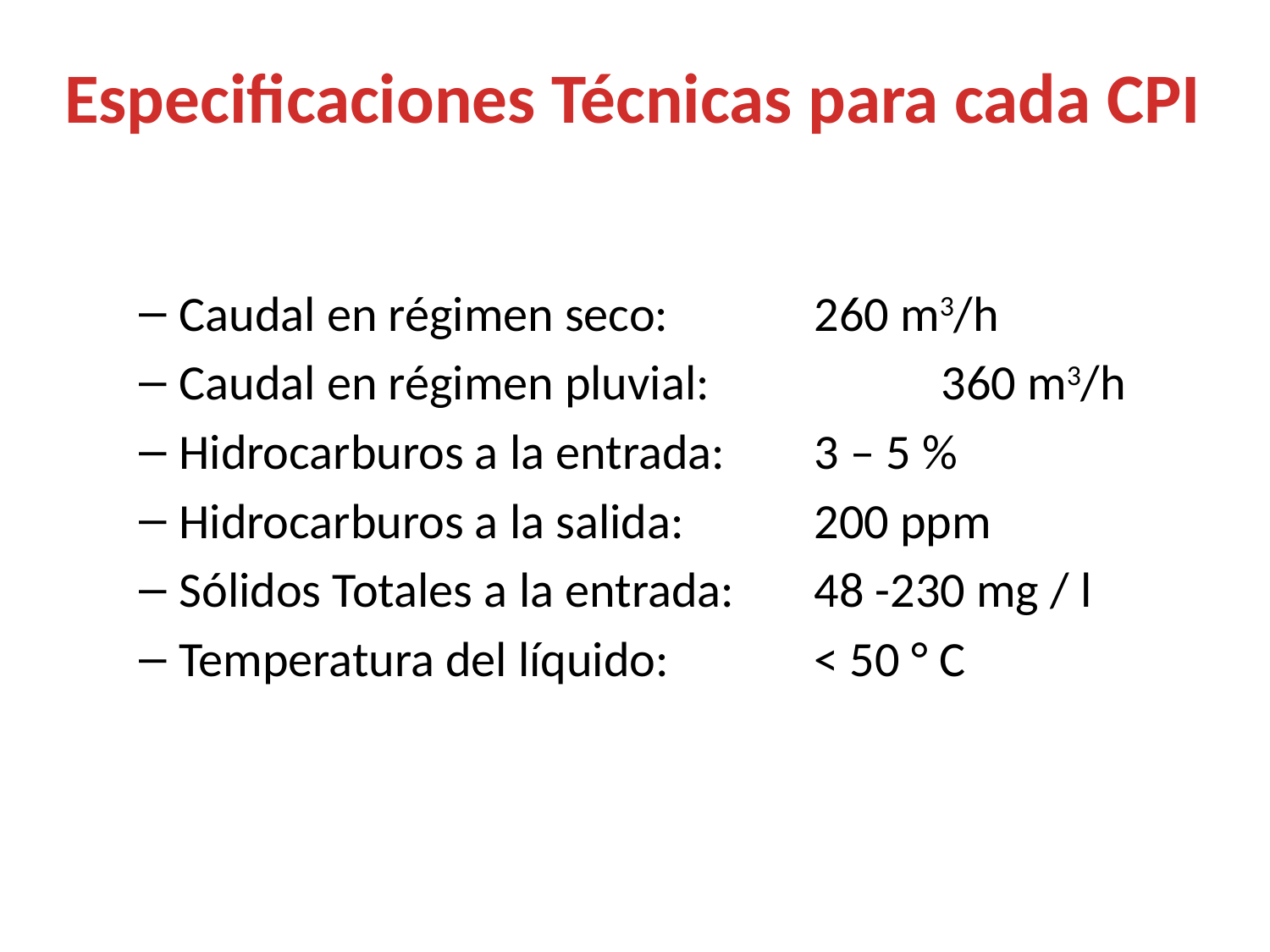

Especificaciones Técnicas para cada CPI
Caudal en régimen seco:		260 m3/h
Caudal en régimen pluvial:		360 m3/h
Hidrocarburos a la entrada:	3 – 5 %
Hidrocarburos a la salida:		200 ppm
Sólidos Totales a la entrada:	48 -230 mg / l
Temperatura del líquido:		< 50 ° C